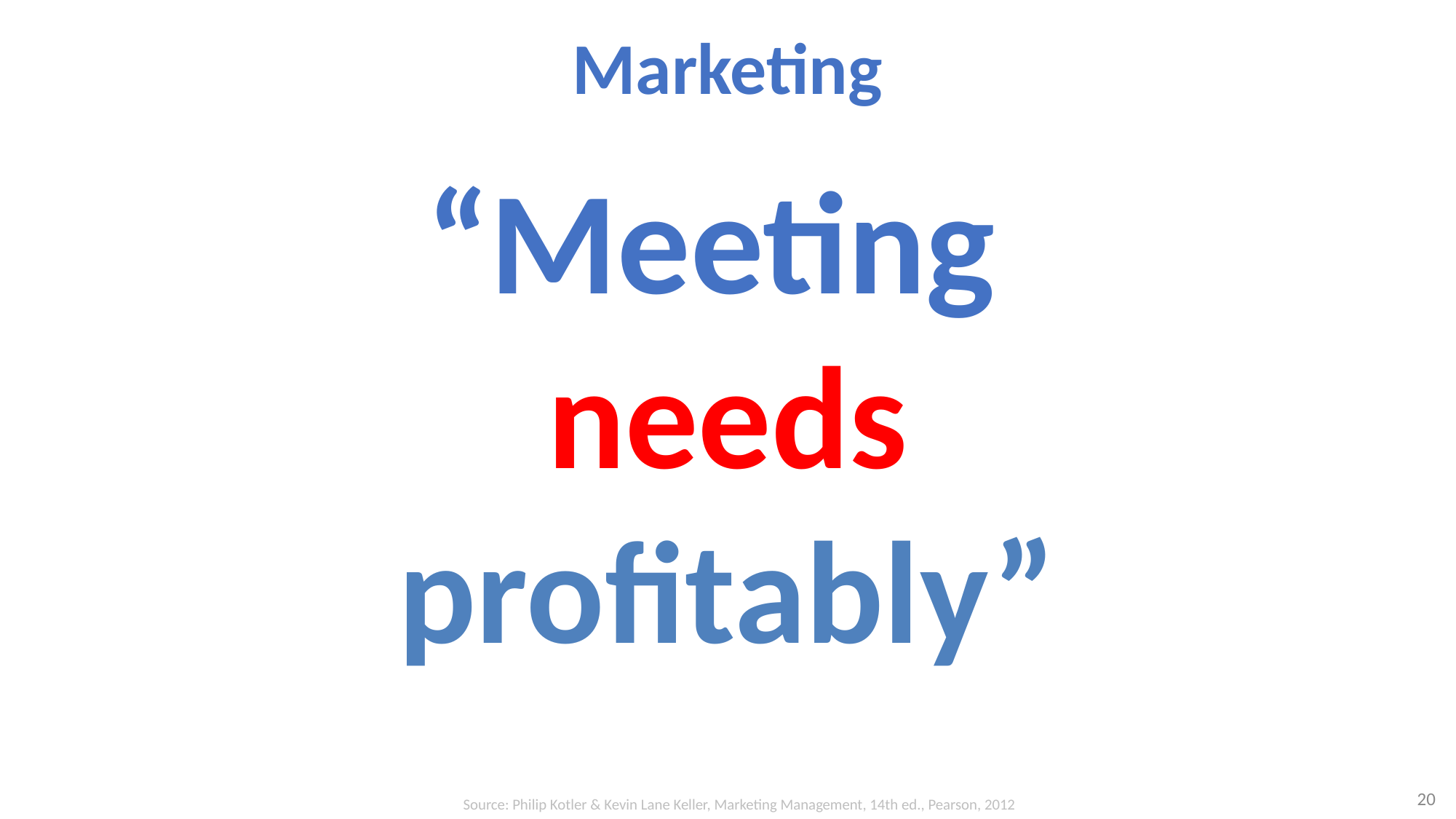

# Marketing
“Meeting
needs profitably”
20
Source: Philip Kotler & Kevin Lane Keller, Marketing Management, 14th ed., Pearson, 2012